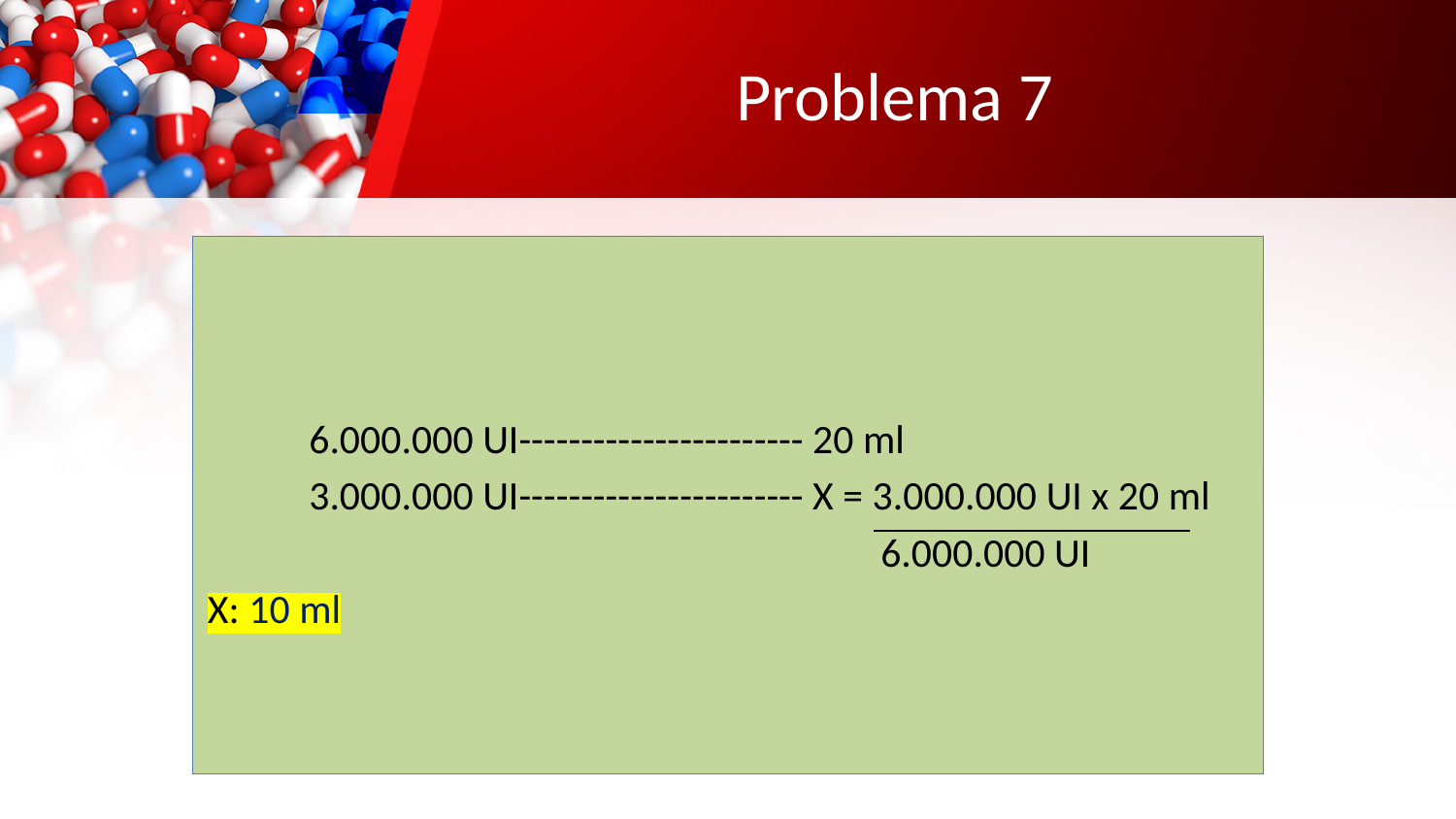

# Problema 7

           6.000.000 UI----------------------- 20 ml
           3.000.000 UI----------------------- X = 3.000.000 UI x 20 ml
                                                                         6.000.000 UI
X: 10 ml